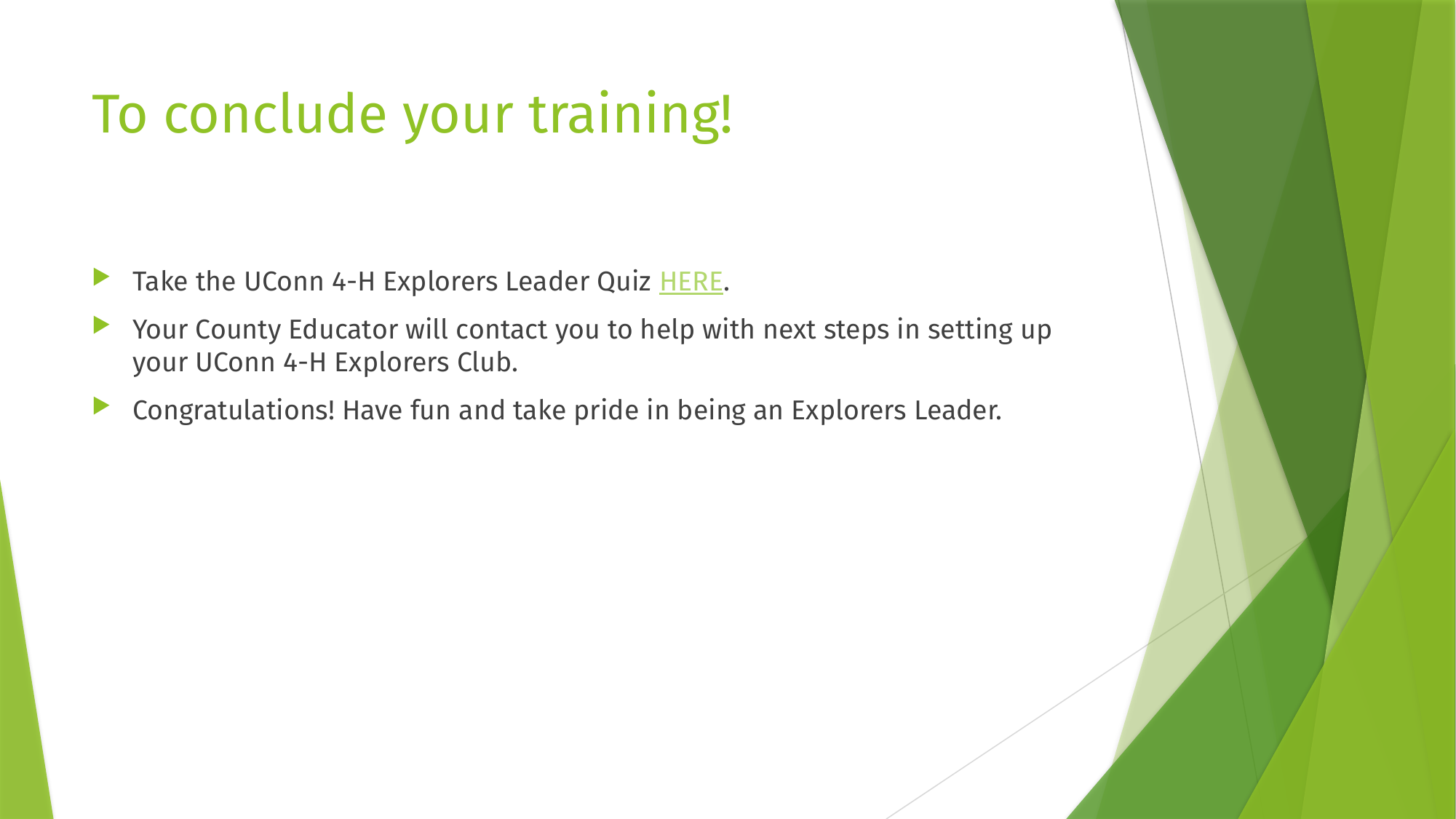

# To conclude your training!
Take the UConn 4-H Explorers Leader Quiz HERE.
Your County Educator will contact you to help with next steps in setting up your UConn 4-H Explorers Club.
Congratulations! Have fun and take pride in being an Explorers Leader.